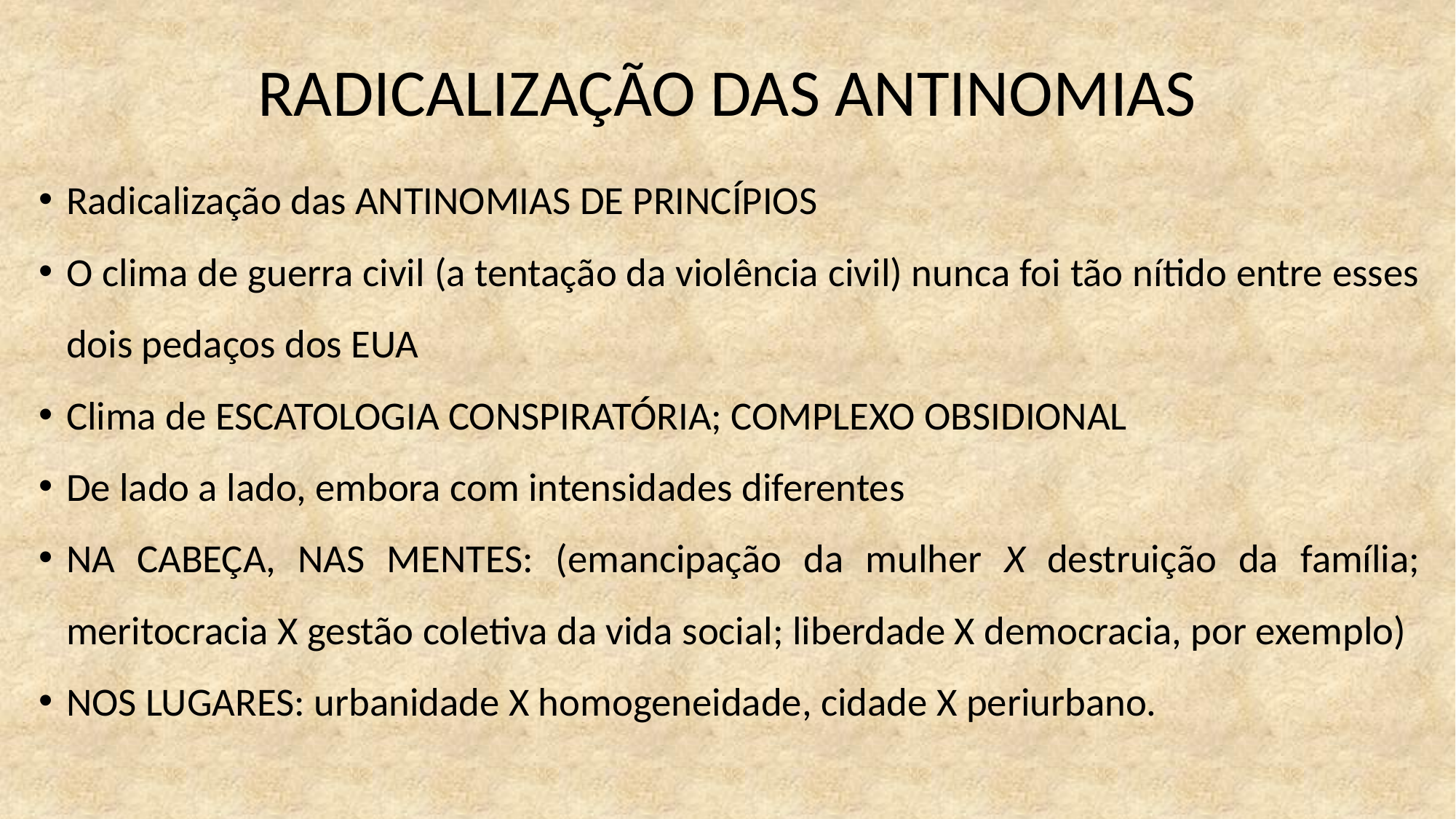

# RADICALIZAÇÃO DAS ANTINOMIAS
Radicalização das ANTINOMIAS DE PRINCÍPIOS
O clima de guerra civil (a tentação da violência civil) nunca foi tão nítido entre esses dois pedaços dos EUA
Clima de ESCATOLOGIA CONSPIRATÓRIA; COMPLEXO OBSIDIONAL
De lado a lado, embora com intensidades diferentes
NA CABEÇA, NAS MENTES: (emancipação da mulher X destruição da família; meritocracia X gestão coletiva da vida social; liberdade X democracia, por exemplo)
NOS LUGARES: urbanidade X homogeneidade, cidade X periurbano.